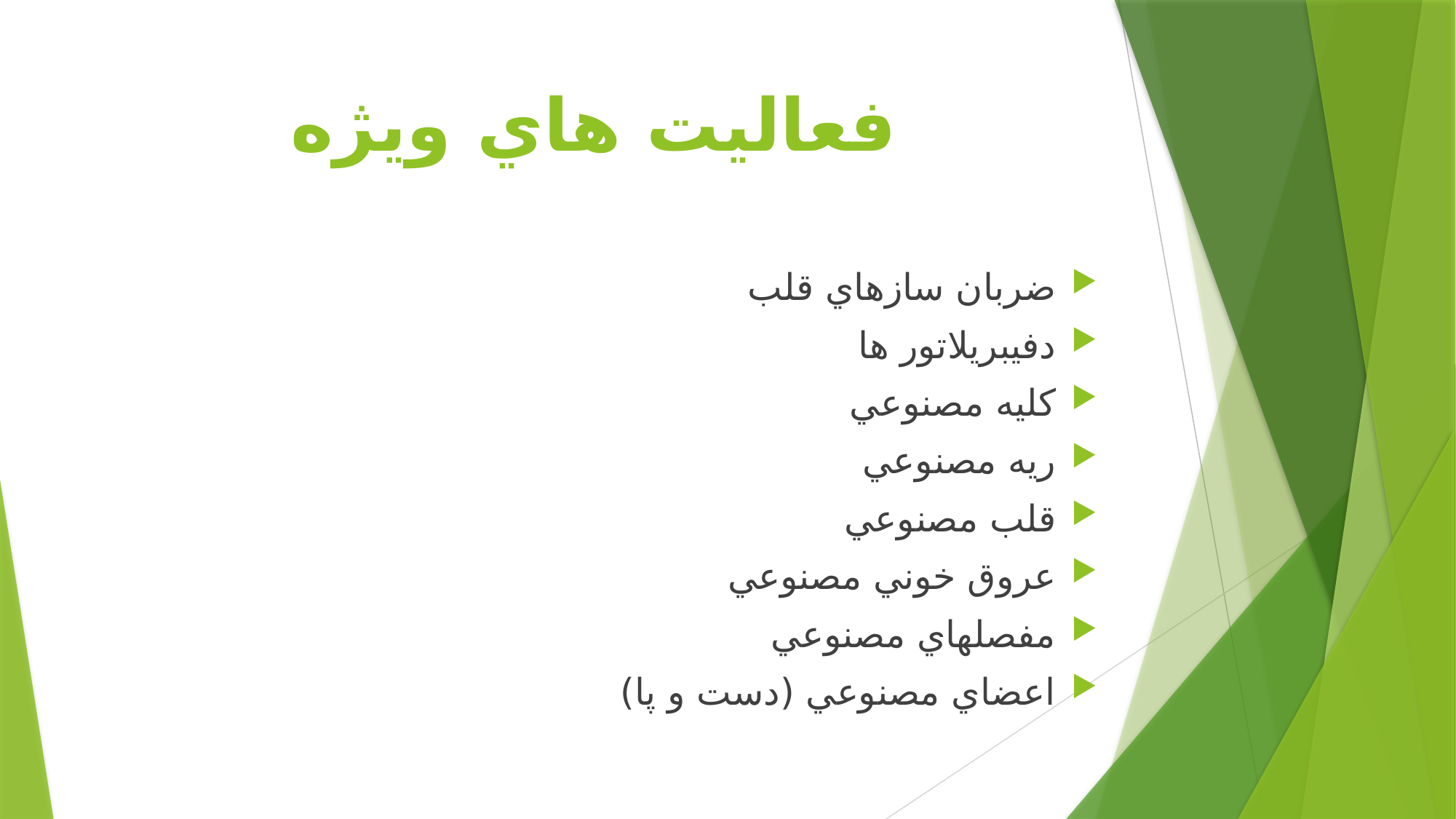

# فعاليت هاي ويژه
ضربان سازهاي قلب
دفيبريلاتور ها
كليه مصنوعي
ريه مصنوعي
قلب مصنوعي
عروق خوني مصنوعي
مفصلهاي مصنوعي
اعضاي مصنوعي (دست و پا)